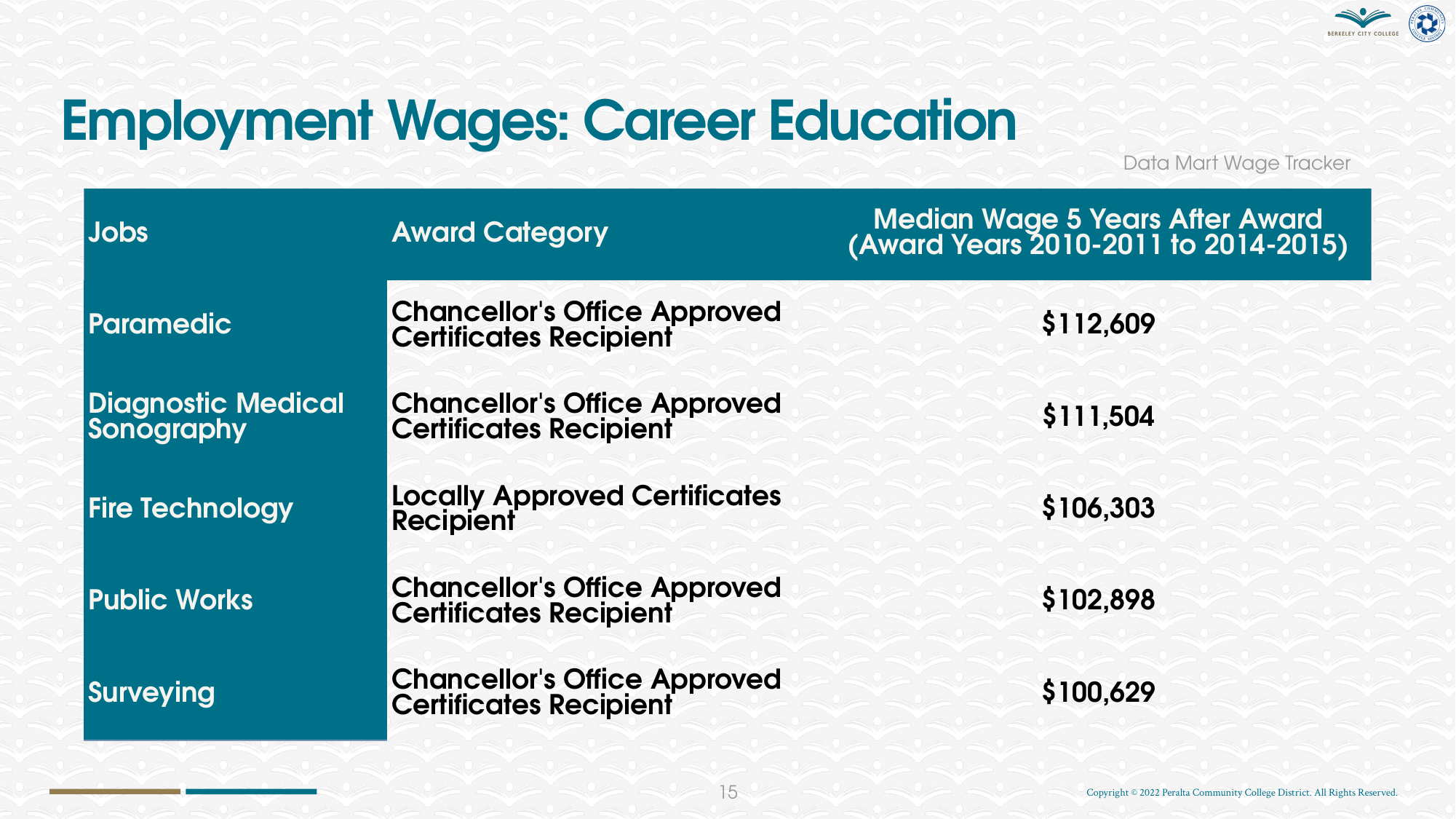

# Employment Wages: Career Education
Data Mart Wage Tracker
| Jobs | Award Category | Median Wage 5 Years After Award (Award Years 2010-2011 to 2014-2015) |
| --- | --- | --- |
| Paramedic | Chancellor's Office Approved Certificates Recipient | $112,609 |
| Diagnostic Medical Sonography | Chancellor's Office Approved Certificates Recipient | $111,504 |
| Fire Technology | Locally Approved Certificates Recipient | $106,303 |
| Public Works | Chancellor's Office Approved Certificates Recipient | $102,898 |
| Surveying | Chancellor's Office Approved Certificates Recipient | $100,629 |